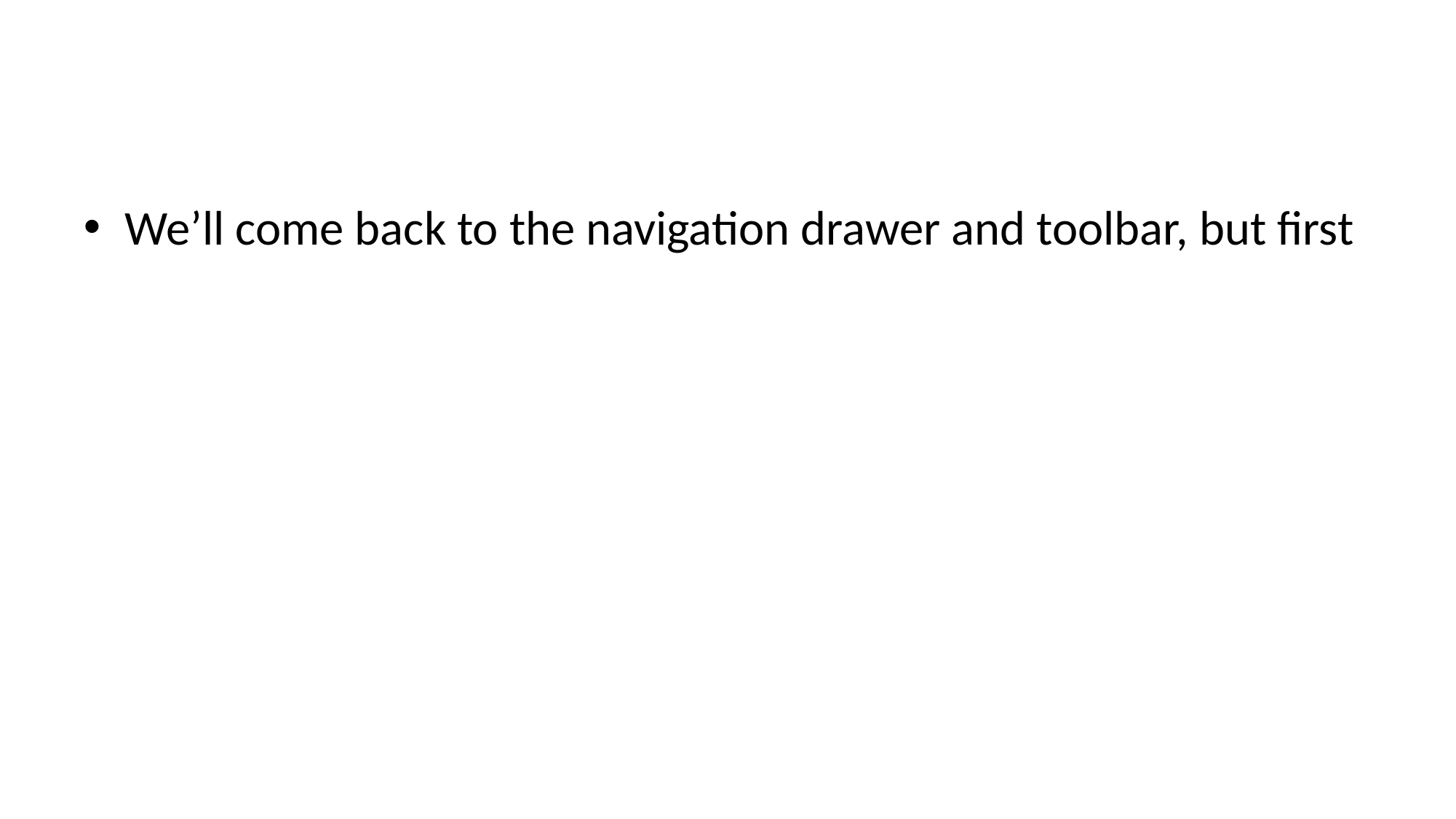

#
We’ll come back to the navigation drawer and toolbar, but first